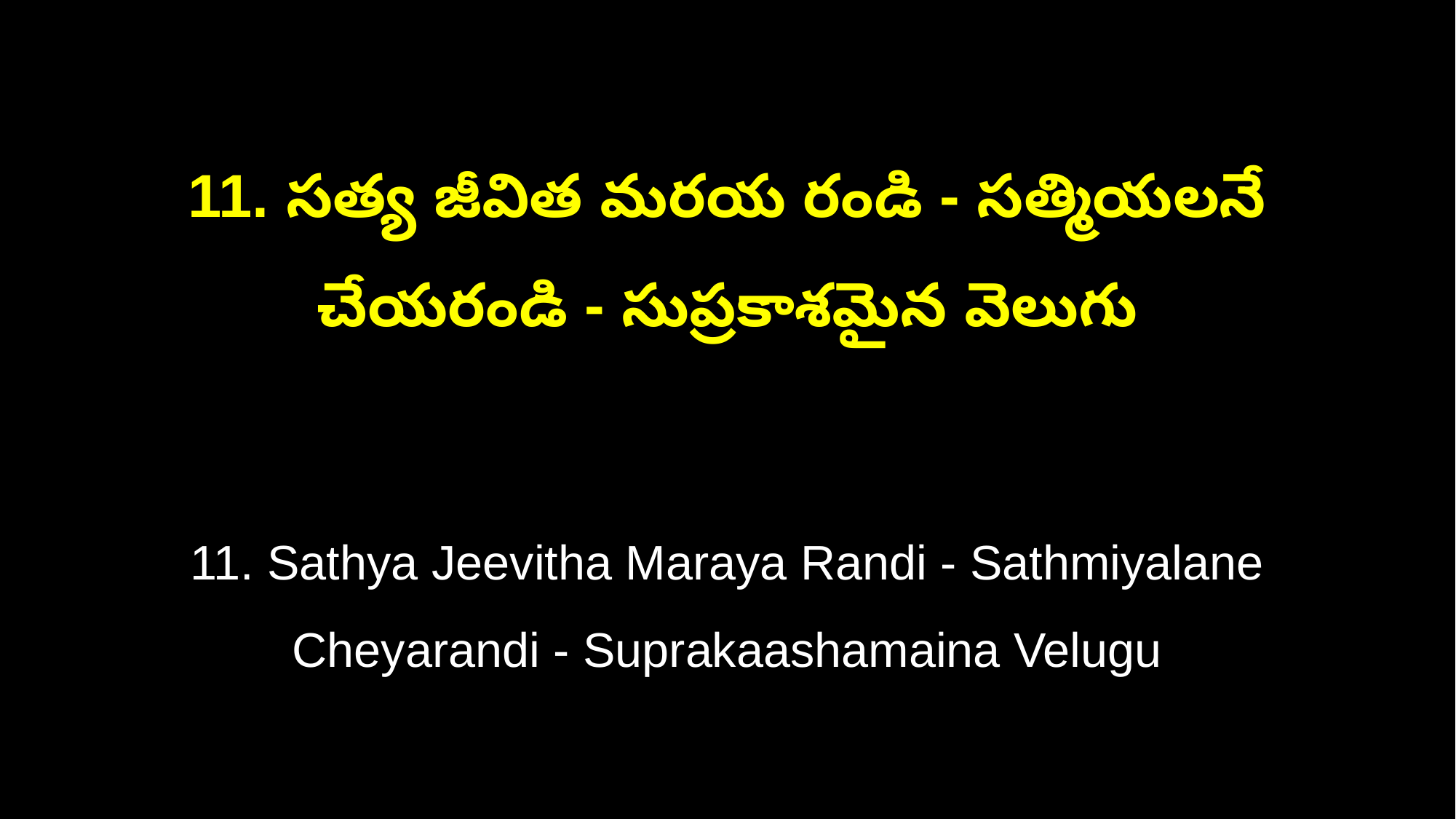

11. సత్య జీవిత మరయ రండి - సత్మియలనే చేయరండి - సుప్రకాశమైన వెలుగు
11. Sathya Jeevitha Maraya Randi - Sathmiyalane Cheyarandi - Suprakaashamaina Velugu